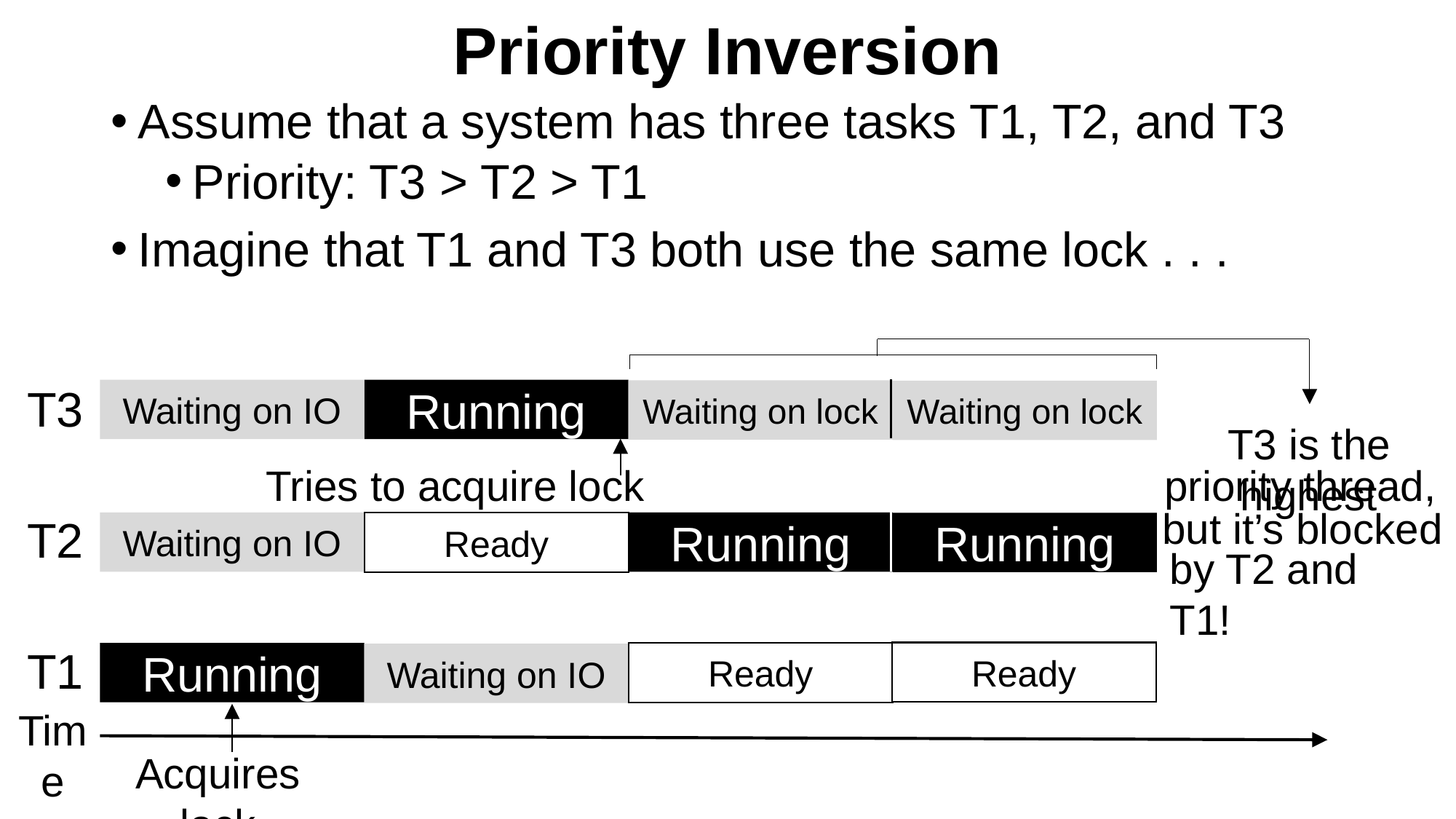

# Priority Inversion
Assume that a system has three tasks T1, T2, and T3
Priority: T3 > T2 > T1
Imagine that T1 and T3 both use the same lock . . .

T3
Waiting on IO
Running
Waiting on lock
Waiting on lock
T3 is the highest
priority thread,
by T2 and T1!
but it’s blocked
Tries to acquire lock
T2
Waiting on IO
Running
Running
Ready
T1
Ready
Running
Ready
Waiting on IO
Time
Acquires lock